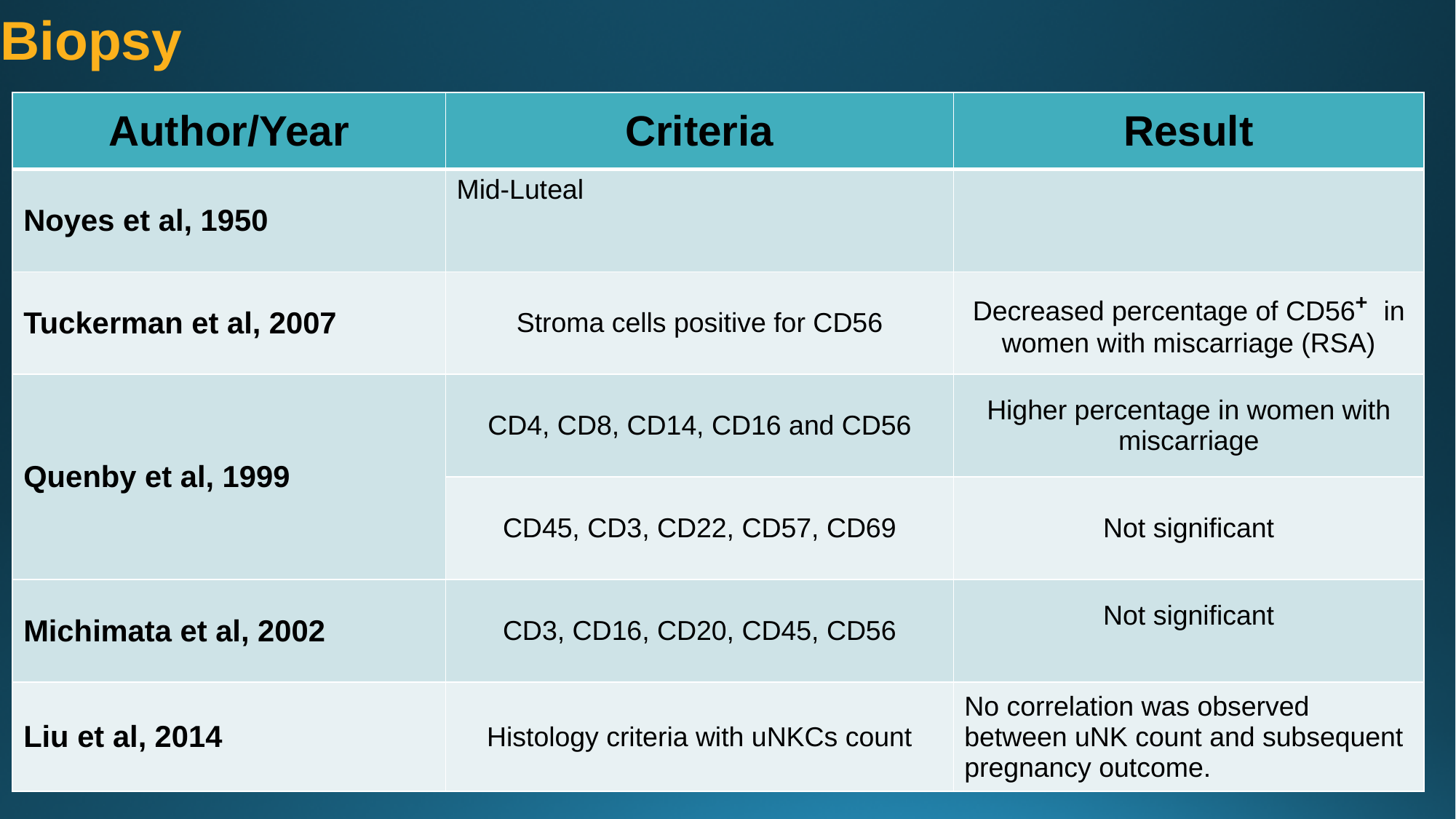

Biopsy
| Author/Year | Criteria | Result |
| --- | --- | --- |
| Noyes et al, 1950 | Mid-Luteal |  |
| Tuckerman et al, 2007 | Stroma cells positive for CD56 | Decreased percentage of CD56+ in women with miscarriage (RSA) |
| Quenby et al, 1999 | CD4, CD8, CD14, CD16 and CD56 | Higher percentage in women with miscarriage |
|  | CD45, CD3, CD22, CD57, CD69 | Not significant |
| Michimata et al, 2002 | CD3, CD16, CD20, CD45, CD56 | Not significant |
| Liu et al, 2014 | Histology criteria with uNKCs count | No correlation was observed between uNK count and subsequent pregnancy outcome. |